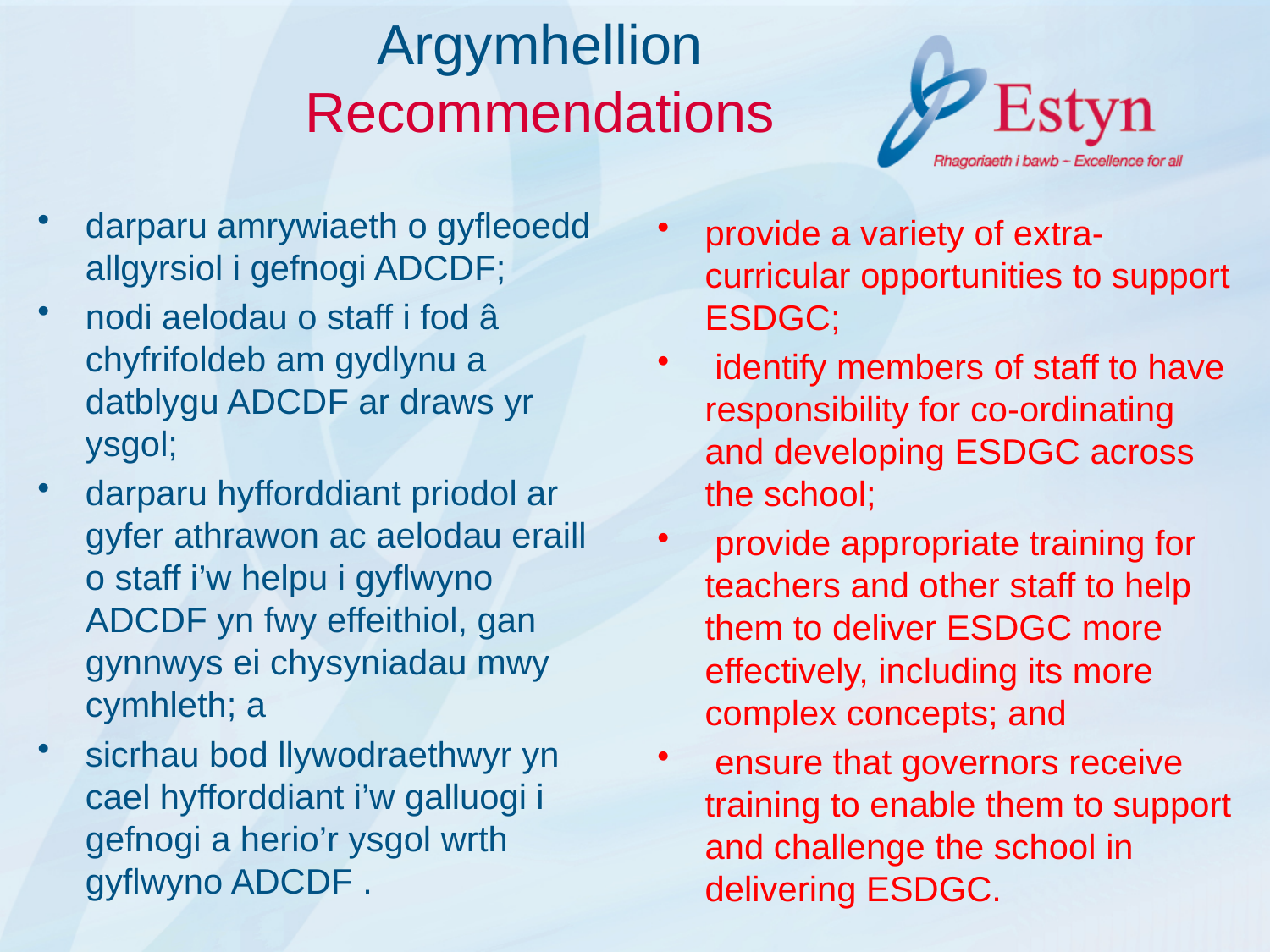

# Argymhellion Recommendations
darparu amrywiaeth o gyfleoedd allgyrsiol i gefnogi ADCDF;
nodi aelodau o staff i fod â chyfrifoldeb am gydlynu a datblygu ADCDF ar draws yr ysgol;
darparu hyfforddiant priodol ar gyfer athrawon ac aelodau eraill o staff i’w helpu i gyflwyno ADCDF yn fwy effeithiol, gan gynnwys ei chysyniadau mwy cymhleth; a
sicrhau bod llywodraethwyr yn cael hyfforddiant i’w galluogi i gefnogi a herio’r ysgol wrth gyflwyno ADCDF .

provide a variety of extra-curricular opportunities to support ESDGC;
 identify members of staff to have responsibility for co-ordinating and developing ESDGC across the school;
 provide appropriate training for teachers and other staff to help them to deliver ESDGC more effectively, including its more complex concepts; and
 ensure that governors receive training to enable them to support and challenge the school in delivering ESDGC.